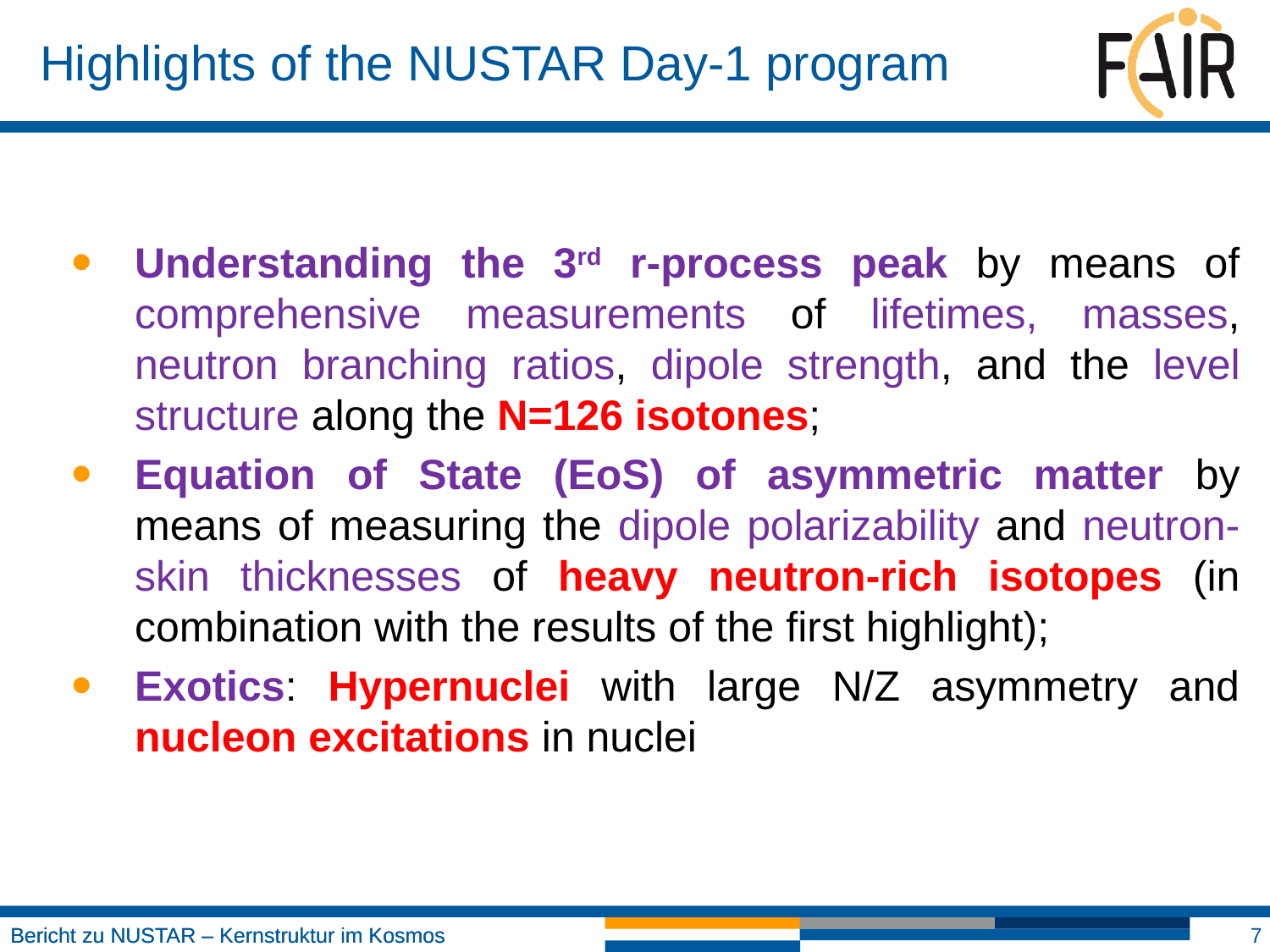

# Highlights of the NUSTAR Day-1 program
Understanding the 3rd r-process peak by means of comprehensive measurements of lifetimes, masses, neutron branching ratios, dipole strength, and the level structure along the N=126 isotones;
Equation of State (EoS) of asymmetric matter by means of measuring the dipole polarizability and neutron-skin thicknesses of heavy neutron-rich isotopes (in combination with the results of the first highlight);
Exotics: Hypernuclei with large N/Z asymmetry and nucleon excitations in nuclei

7